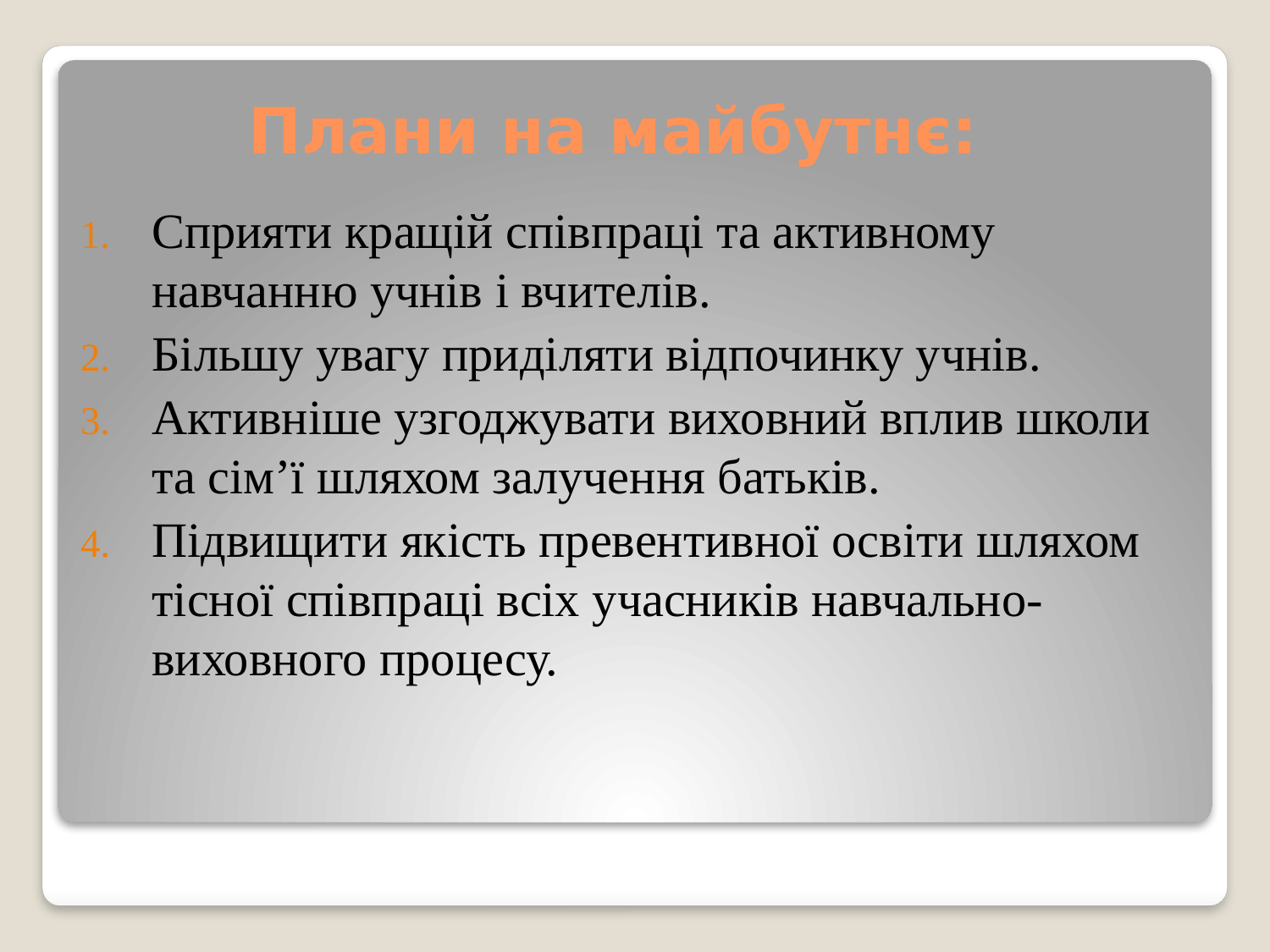

# Плани на майбутнє:
Сприяти кращій співпраці та активному навчанню учнів і вчителів.
Більшу увагу приділяти відпочинку учнів.
Активніше узгоджувати виховний вплив школи та сім’ї шляхом залучення батьків.
Підвищити якість превентивної освіти шляхом тісної співпраці всіх учасників навчально-виховного процесу.